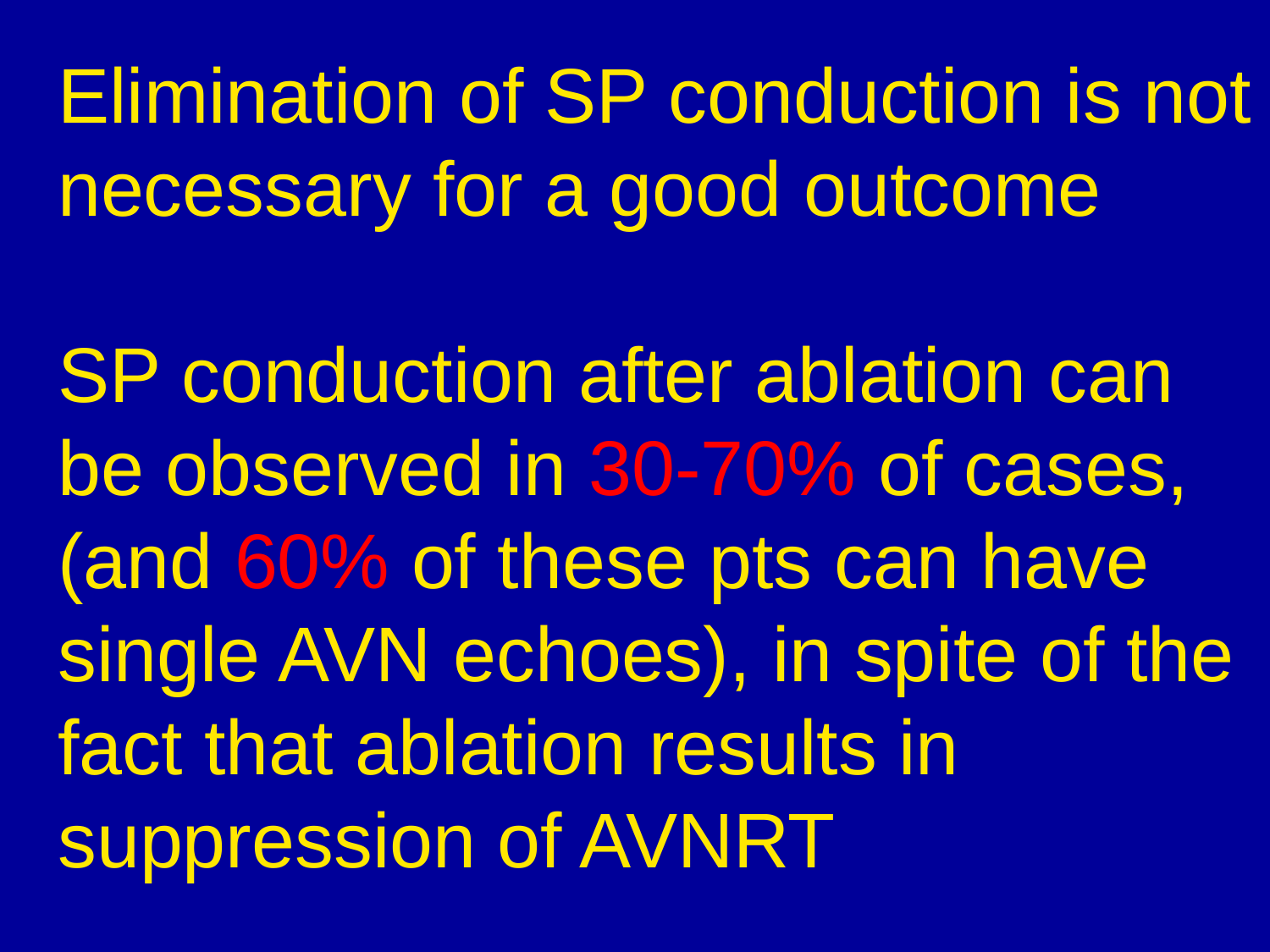

# Elimination of SP conduction is not necessary for a good outcome SP conduction after ablation can be observed in 30-70% of cases, (and 60% of these pts can have single AVN echoes), in spite of the fact that ablation results in suppression of AVNRT